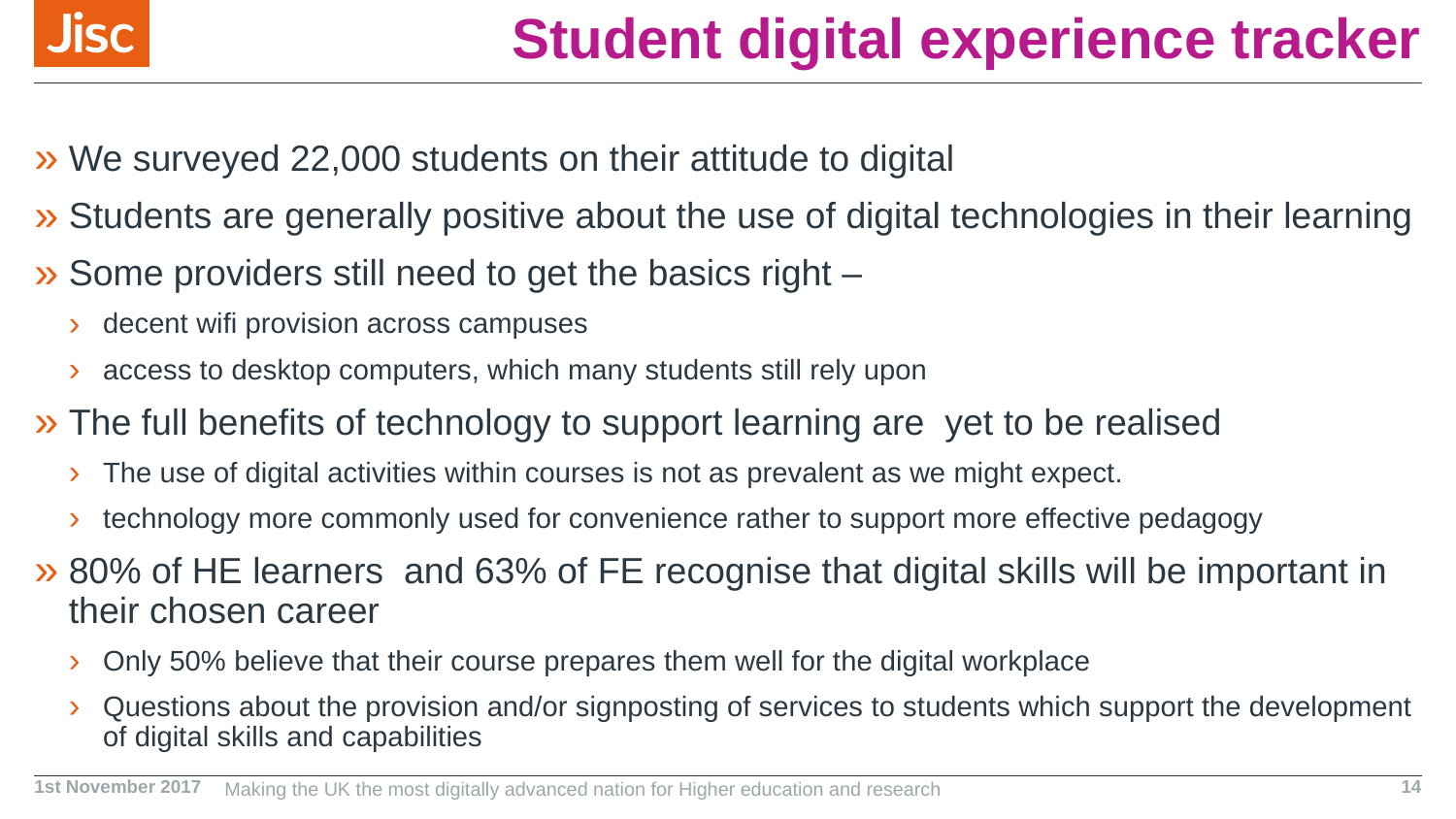

# Student digital experience tracker
We surveyed 22,000 students on their attitude to digital
Students are generally positive about the use of digital technologies in their learning
Some providers still need to get the basics right –
decent wifi provision across campuses
access to desktop computers, which many students still rely upon
The full benefits of technology to support learning are  yet to be realised
The use of digital activities within courses is not as prevalent as we might expect.
technology more commonly used for convenience rather to support more effective pedagogy
80% of HE learners  and 63% of FE recognise that digital skills will be important in their chosen career
Only 50% believe that their course prepares them well for the digital workplace
Questions about the provision and/or signposting of services to students which support the development of digital skills and capabilities
1st November 2017
Making the UK the most digitally advanced nation for Higher education and research
14